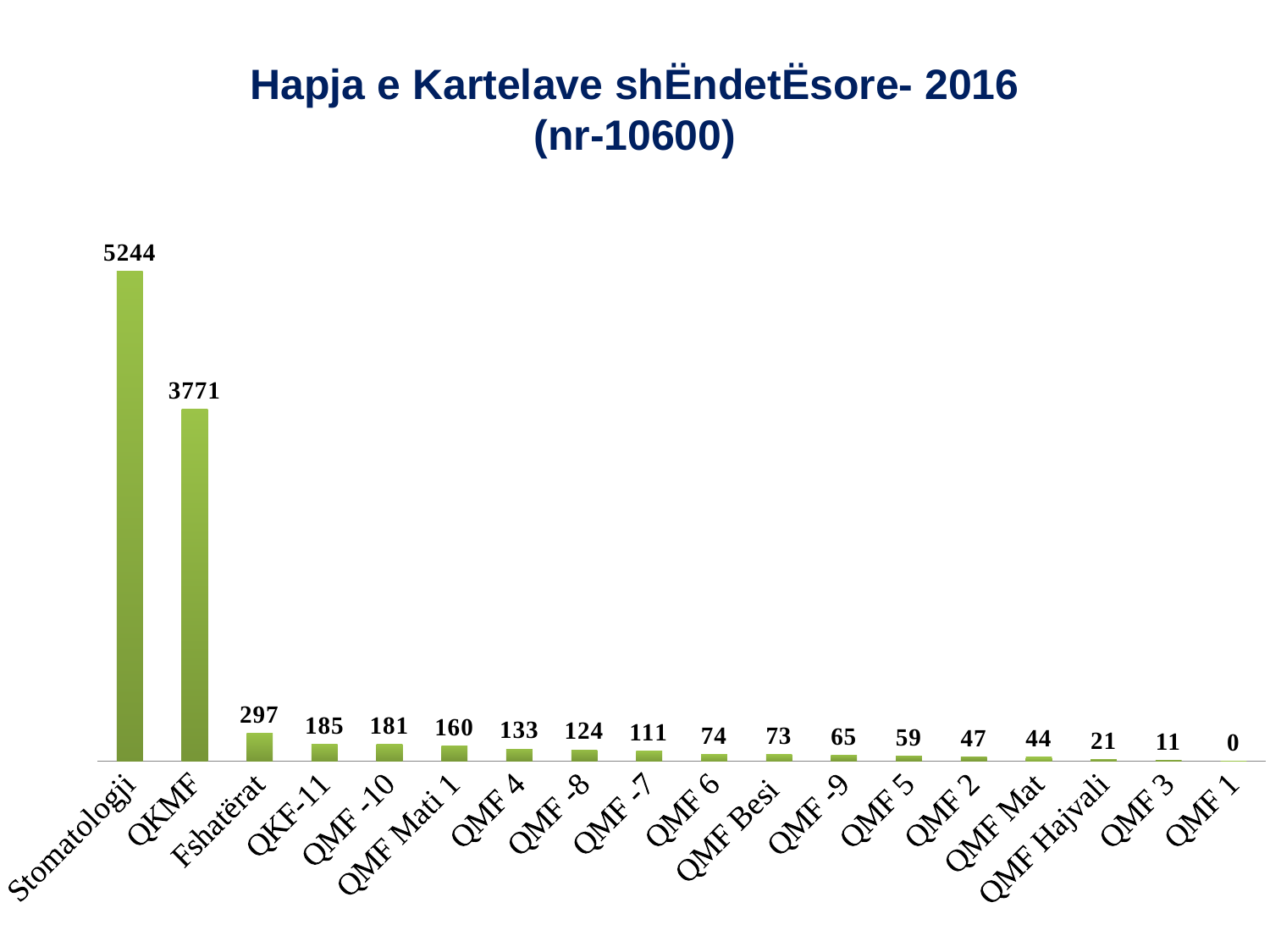

# Hapja e Kartelave shËndetËsore- 2016 (nr-10600)

### Chart

| Category |  |
|---|---|
| Stomatologji | 5244.0 |
| QKMF | 3771.0 |
| Fshatërat | 297.0 |
| QKF-11 | 185.0 |
| QMF -10 | 181.0 |
| QMF Mati 1 | 160.0 |
| QMF 4 | 133.0 |
| QMF -8 | 124.0 |
| QMF -7 | 111.0 |
| QMF 6 | 74.0 |
| QMF Besi  | 73.0 |
| QMF -9 | 65.0 |
| QMF 5 | 59.0 |
| QMF 2 | 47.0 |
| QMF Mat | 44.0 |
| QMF Hajvali | 21.0 |
| QMF 3 | 11.0 |
| QMF 1 | 0.0 |

### Chart

| Category |
|---|